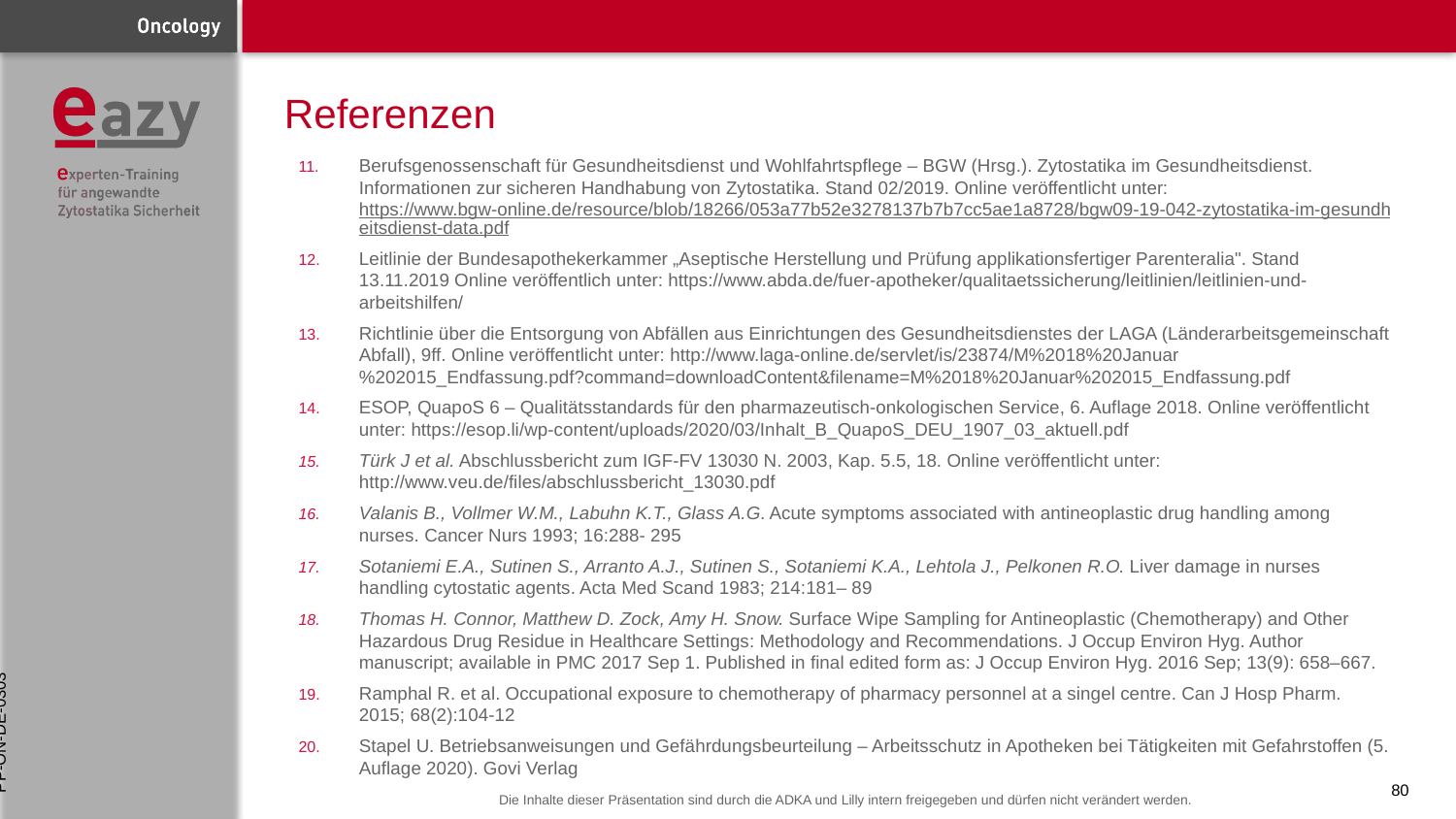

# Referenzen
Berufsgenossenschaft für Gesundheitsdienst und Wohlfahrtspflege – BGW (Hrsg.). Zytostatika im Gesundheitsdienst. Informationen zur sicheren Handhabung von Zytostatika. Stand 02/2019. Online veröffentlicht unter: https://www.bgw-online.de/resource/blob/18266/053a77b52e3278137b7b7cc5ae1a8728/bgw09-19-042-zytostatika-im-gesundheitsdienst-data.pdf
Leitlinie der Bundesapothekerkammer „Aseptische Herstellung und Prüfung applikationsfertiger Parenteralia". Stand 13.11.2019 Online veröffentlich unter: https://www.abda.de/fuer-apotheker/qualitaetssicherung/leitlinien/leitlinien-und-arbeitshilfen/
Richtlinie über die Entsorgung von Abfällen aus Einrichtungen des Gesundheitsdienstes der LAGA (Länderarbeitsgemeinschaft Abfall), 9ff. Online veröffentlicht unter: http://www.laga-online.de/servlet/is/23874/M%2018%20Januar%202015_Endfassung.pdf?command=downloadContent&filename=M%2018%20Januar%202015_Endfassung.pdf
ESOP, QuapoS 6 – Qualitätsstandards für den pharmazeutisch-onkologischen Service, 6. Auflage 2018. Online veröffentlicht unter: https://esop.li/wp-content/uploads/2020/03/Inhalt_B_QuapoS_DEU_1907_03_aktuell.pdf
Türk J et al. Abschlussbericht zum IGF-FV 13030 N. 2003, Kap. 5.5, 18. Online veröffentlicht unter: http://www.veu.de/files/abschlussbericht_13030.pdf
Valanis B., Vollmer W.M., Labuhn K.T., Glass A.G. Acute symptoms associated with antineoplastic drug handling among nurses. Cancer Nurs 1993; 16:288- 295
Sotaniemi E.A., Sutinen S., Arranto A.J., Sutinen S., Sotaniemi K.A., Lehtola J., Pelkonen R.O. Liver damage in nurses handling cytostatic agents. Acta Med Scand 1983; 214:181– 89
Thomas H. Connor, Matthew D. Zock, Amy H. Snow. Surface Wipe Sampling for Antineoplastic (Chemotherapy) and Other Hazardous Drug Residue in Healthcare Settings: Methodology and Recommendations. J Occup Environ Hyg. Author manuscript; available in PMC 2017 Sep 1. Published in final edited form as: J Occup Environ Hyg. 2016 Sep; 13(9): 658–667.
Ramphal R. et al. Occupational exposure to chemotherapy of pharmacy personnel at a singel centre. Can J Hosp Pharm. 2015; 68(2):104-12
Stapel U. Betriebsanweisungen und Gefährdungsbeurteilung – Arbeitsschutz in Apotheken bei Tätigkeiten mit Gefahrstoffen (5. Auflage 2020). Govi Verlag

PP-ON-DE-0303

80